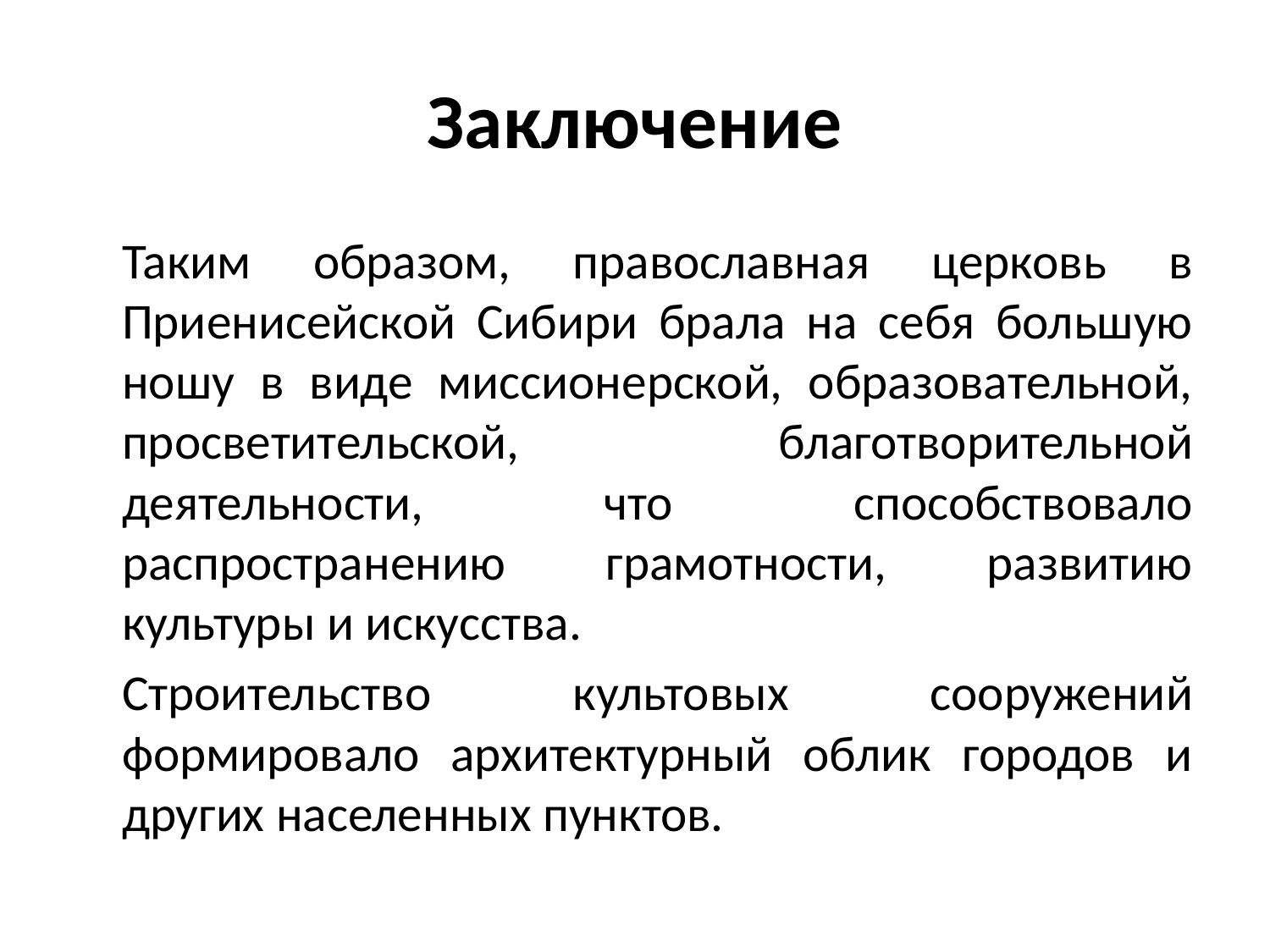

# Заключение
Таким образом, православная церковь в Приенисейской Сибири брала на себя большую ношу в виде миссионерской, образовательной, просветительской, благотворительной деятельности, что способствовало распространению грамотности, развитию культуры и искусства.
Строительство культовых сооружений формировало архитектурный облик городов и других населенных пунктов.